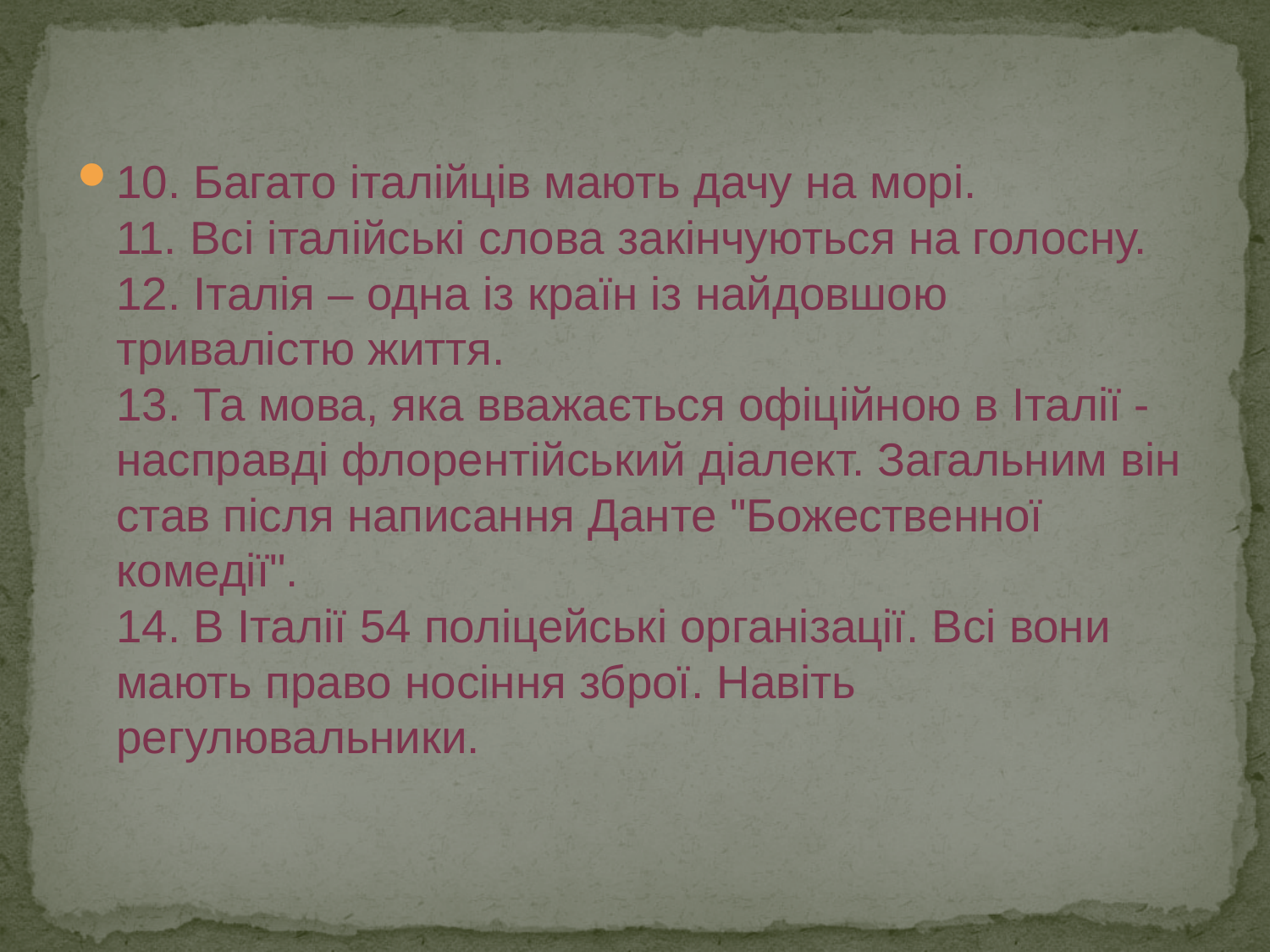

10. Багато італійців мають дачу на морі.
11. Всі італійські слова закінчуються на голосну.
12. Італія – одна із країн із найдовшою тривалістю життя. 
13. Та мова, яка вважається офіційною в Італії - насправді флорентійський діалект. Загальним він став після написання Данте "Божественної комедії".
14. В Італії 54 поліцейські організації. Всі вони мають право носіння зброї. Навіть регулювальники.